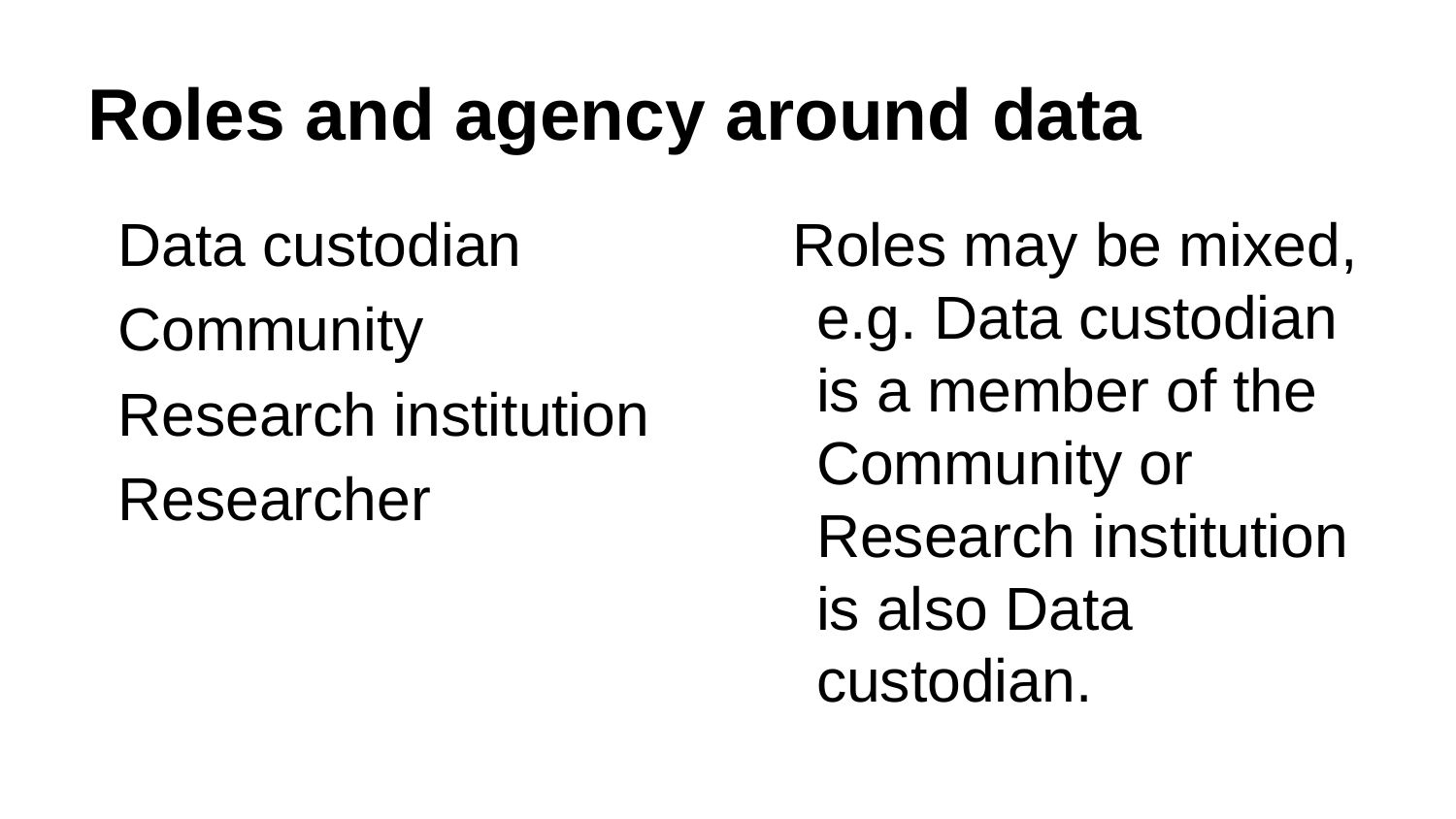

# Roles and agency around data
Data custodian
Community
Research institution
Researcher
Roles may be mixed, e.g. Data custodian is a member of the Community or Research institution is also Data custodian.